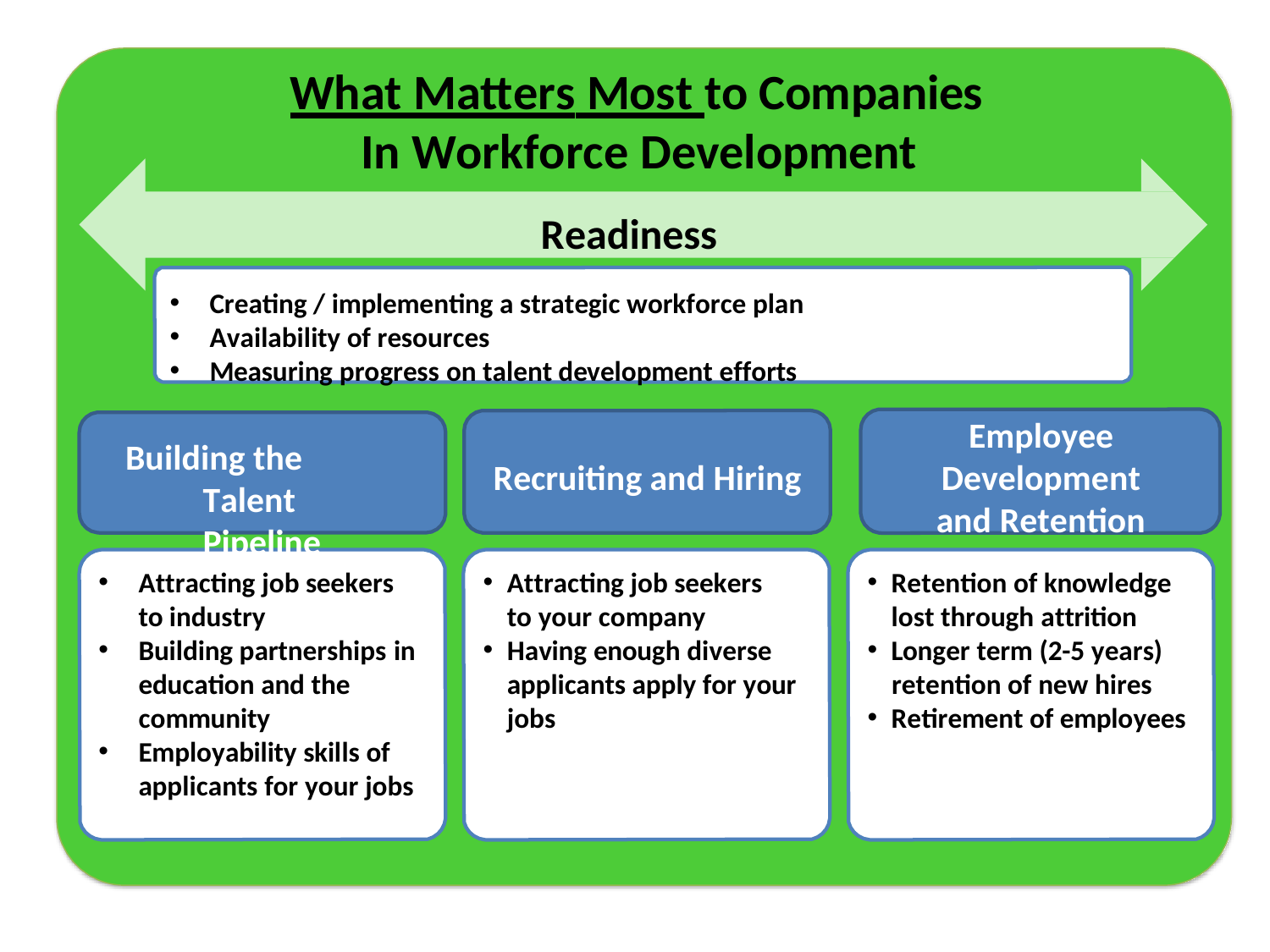

What Matters Most to Companies In Workforce Development

Readiness
Creating / implementing a strategic workforce plan
Availability of resources
Measuring progress on talent development efforts

Employee Development and Retention
Building the Talent Pipeline
Recruiting and Hiring

Attracting job seekers to industry
Building partnerships in education and the community
Employability skills of applicants for your jobs
Attracting job seekers to your company
Having enough diverse applicants apply for your jobs
Retention of knowledge lost through attrition
Longer term (2-5 years)
retention of new hires
Retirement of employees